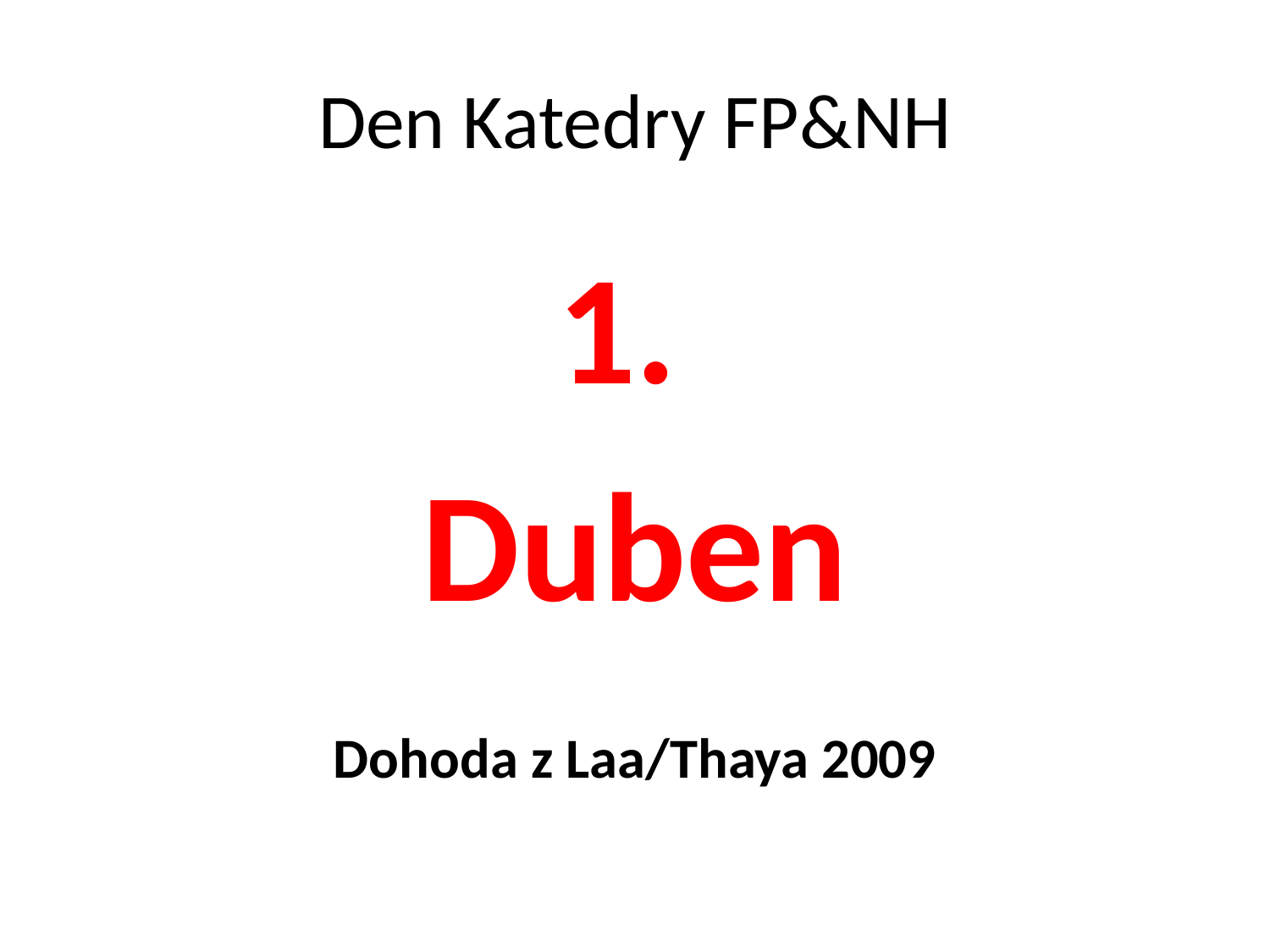

# Den Katedry FP&NH
1.
Duben

Dohoda z Laa/Thaya 2009